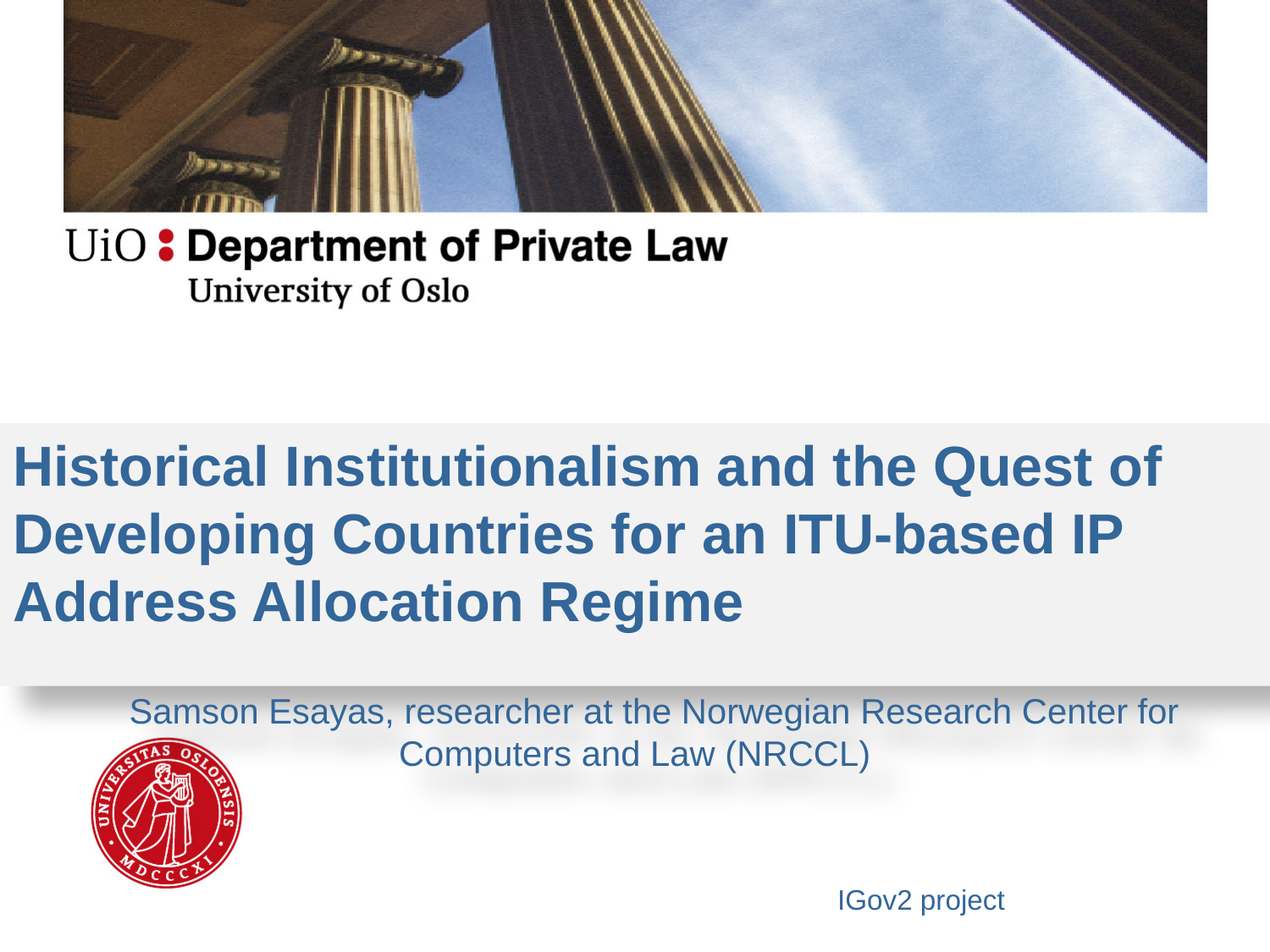

Historical Institutionalism and the Quest of Developing Countries for an ITU-based IP Address Allocation Regime

    Samson Esayas, researcher at the Norwegian Research Center for Computers and Law (NRCCL)

IGov2 project